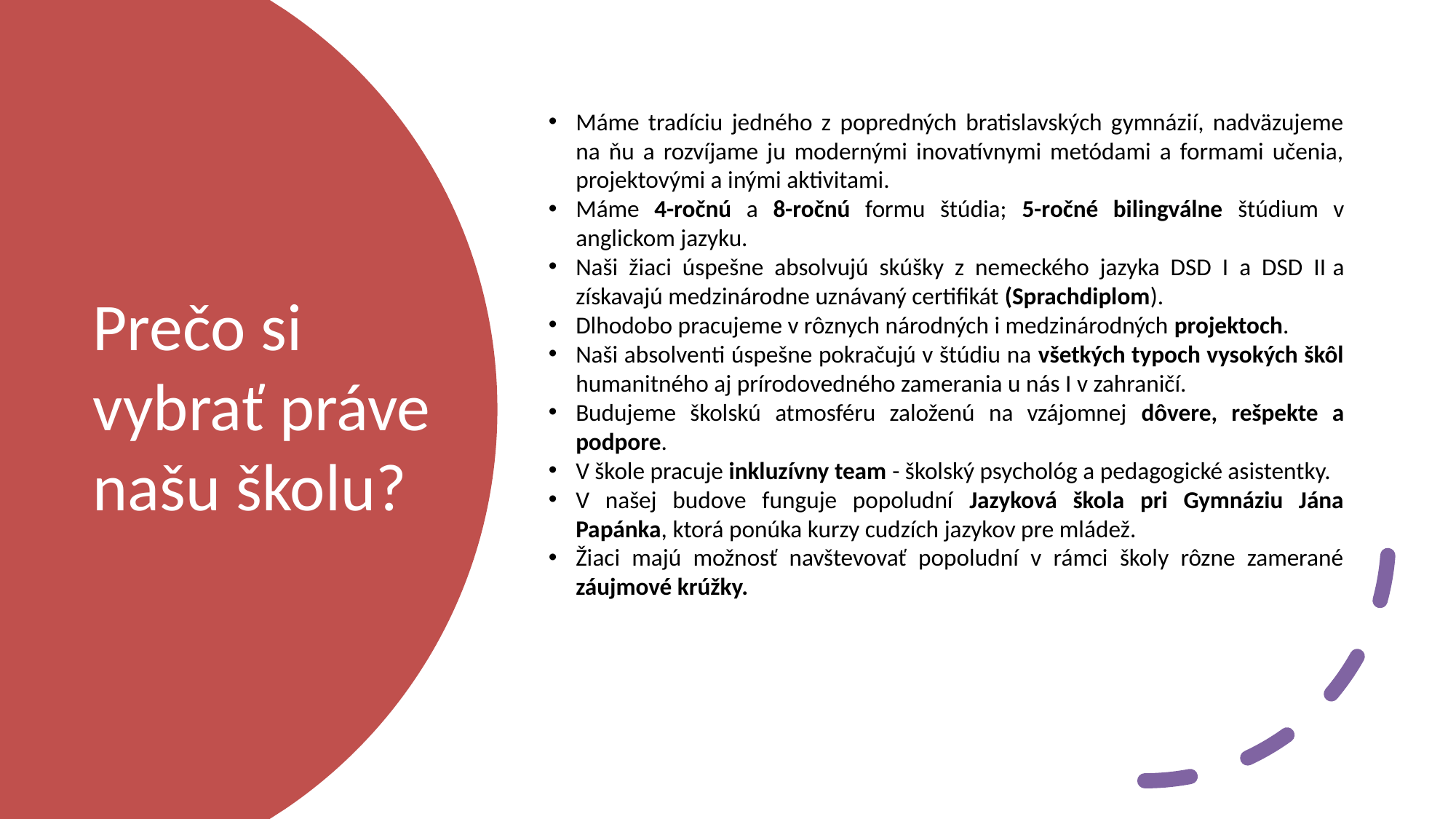

Máme tradíciu jedného z popredných bratislavských gymnázií, nadväzujeme na ňu a rozvíjame ju modernými inovatívnymi metódami a formami učenia, projektovými a inými aktivitami.
Máme 4-ročnú a 8-ročnú formu štúdia; 5-ročné bilingválne štúdium v anglickom jazyku.
Naši žiaci úspešne absolvujú skúšky z nemeckého jazyka DSD I a DSD II a získavajú medzinárodne uznávaný certifikát (Sprachdiplom).
Dlhodobo pracujeme v rôznych národných i medzinárodných projektoch.
Naši absolventi úspešne pokračujú v štúdiu na všetkých typoch vysokých škôl humanitného aj prírodovedného zamerania u nás I v zahraničí.
Budujeme školskú atmosféru založenú na vzájomnej dôvere, rešpekte a podpore.
V škole pracuje inkluzívny team - školský psychológ a pedagogické asistentky.
V našej budove funguje popoludní Jazyková škola pri Gymnáziu Jána Papánka, ktorá ponúka kurzy cudzích jazykov pre mládež.
Žiaci majú možnosť navštevovať popoludní v rámci školy rôzne zamerané záujmové krúžky.

Prečo si vybrať práve našu školu?